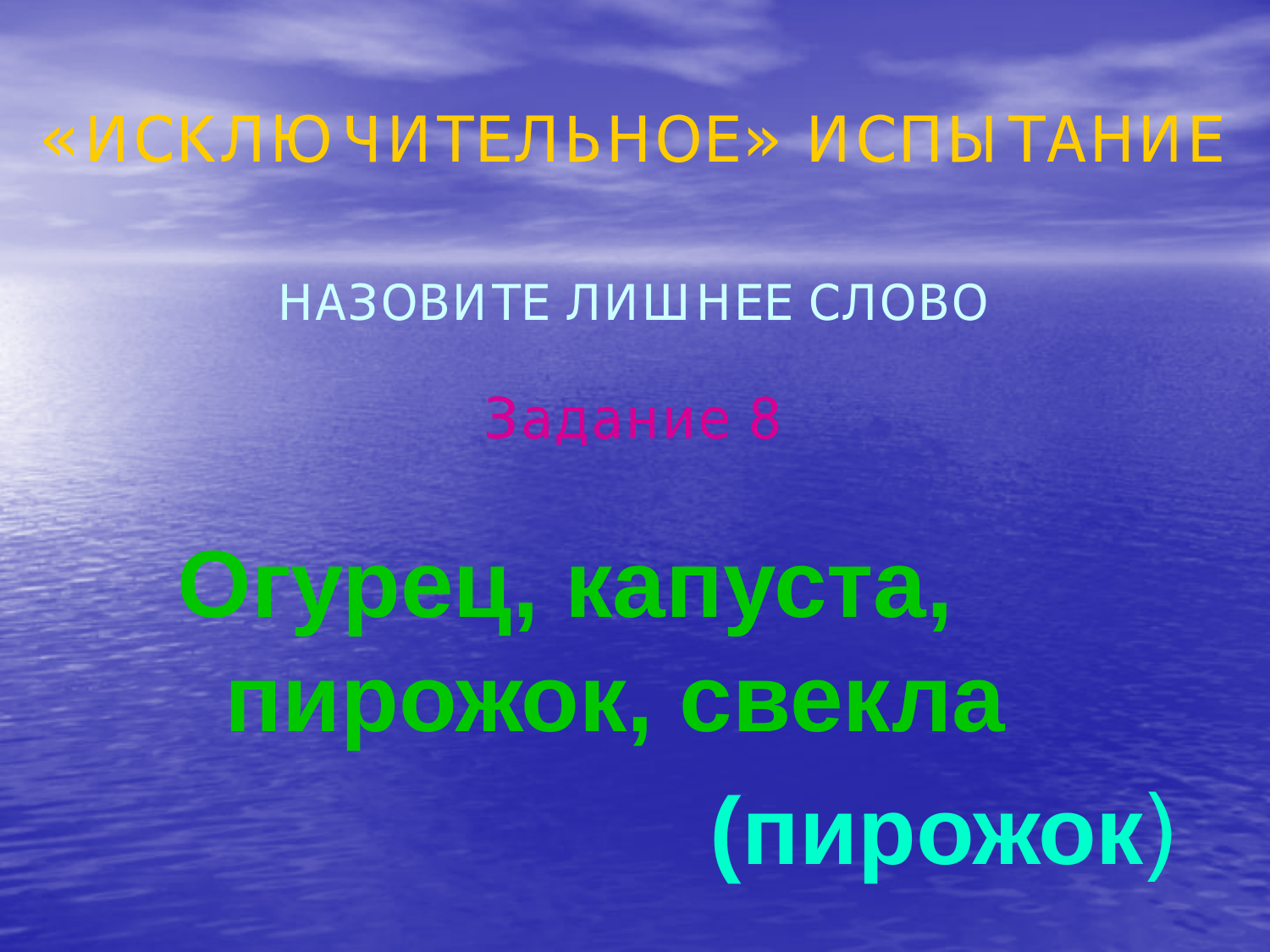

# «ИСКЛЮЧИТЕЛЬНОЕ» ИСПЫТАНИЕ
НАЗОВИТЕ ЛИШНЕЕ СЛОВО
Задание 8
Огурец, капуста, пирожок, свекла
(пирожок)